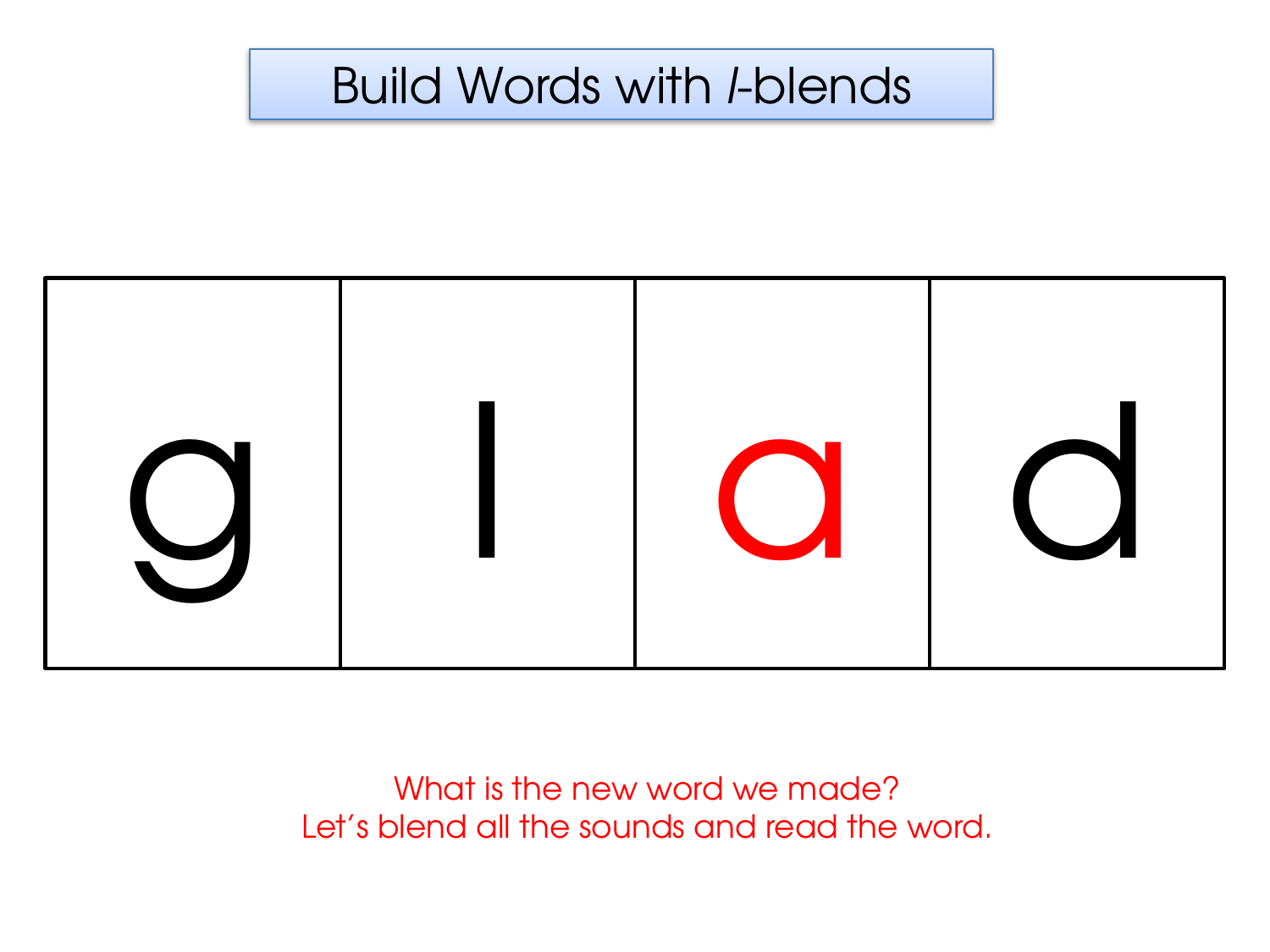

Build Words with l-blends
g
l
a
d
What is the new word we made?
Let’s blend all the sounds and read the word.